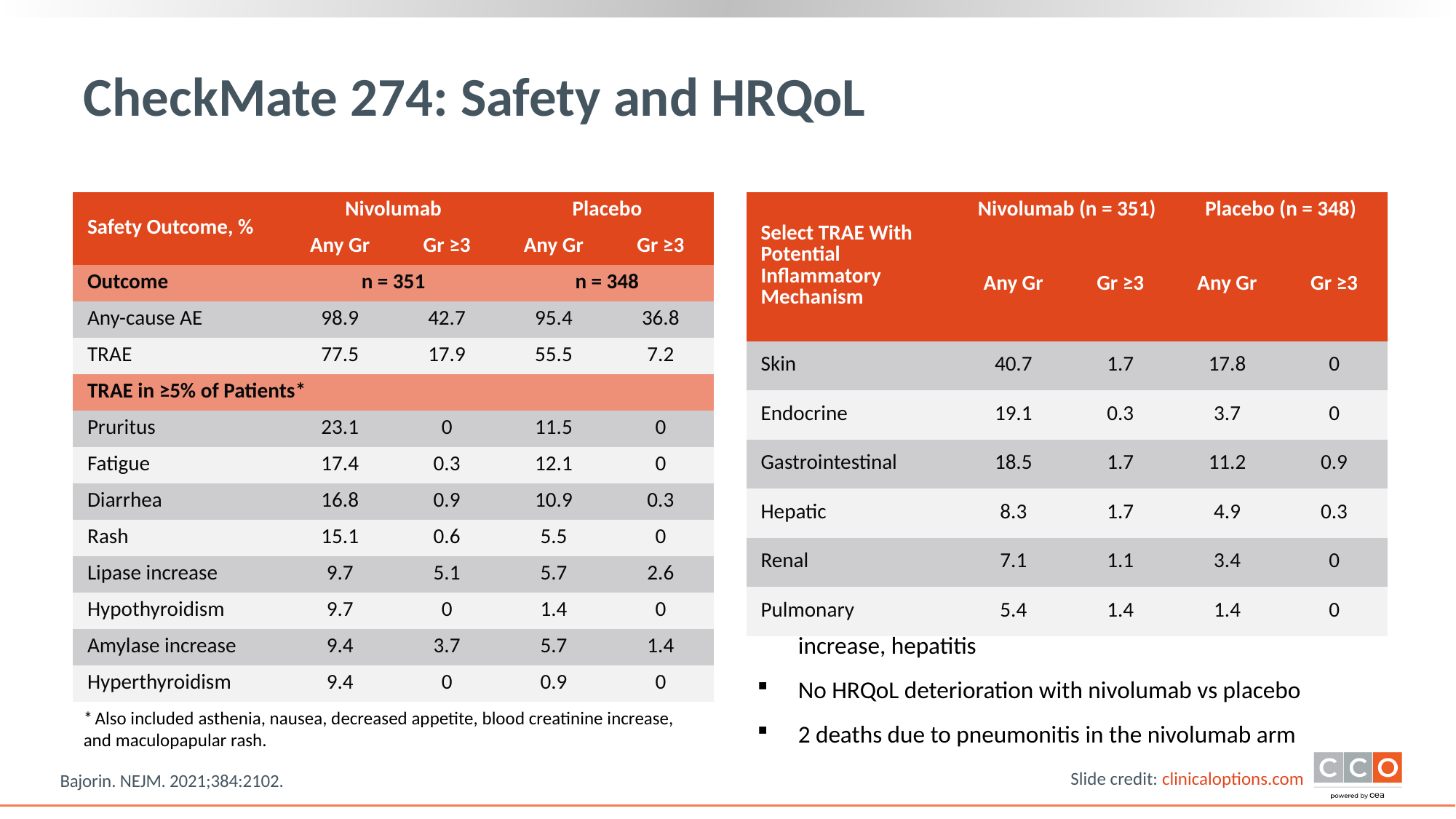

# CheckMate 274: Safety and HRQoL
| Safety Outcome, % | Nivolumab |  | Placebo |  |
| --- | --- | --- | --- | --- |
|  | Any Gr | Gr ≥3 | Any Gr | Gr ≥3 |
| Outcome | n = 351 |  | n = 348 |  |
| Any-cause AE | 98.9 | 42.7 | 95.4 | 36.8 |
| TRAE | 77.5 | 17.9 | 55.5 | 7.2 |
| TRAE in ≥5% of Patients\* |  |  |  |  |
| Pruritus | 23.1 | 0 | 11.5 | 0 |
| Fatigue | 17.4 | 0.3 | 12.1 | 0 |
| Diarrhea | 16.8 | 0.9 | 10.9 | 0.3 |
| Rash | 15.1 | 0.6 | 5.5 | 0 |
| Lipase increase | 9.7 | 5.1 | 5.7 | 2.6 |
| Hypothyroidism | 9.7 | 0 | 1.4 | 0 |
| Amylase increase | 9.4 | 3.7 | 5.7 | 1.4 |
| Hyperthyroidism | 9.4 | 0 | 0.9 | 0 |

Most common Gr ≥3 select TRAEs with nivolumab:
0.9% each for diarrhea, colitis, pneumonitis; with placebo, colitis (0.6%); 0.3% each for diarrhea, GGT increase, hepatitis
No HRQoL deterioration with nivolumab vs placebo
2 deaths due to pneumonitis in the nivolumab arm

| Select TRAE With Potential Inflammatory Mechanism | Nivolumab (n = 351) |  | Placebo (n = 348) |  |
| --- | --- | --- | --- | --- |
|  | Any Gr | Gr ≥3 | Any Gr | Gr ≥3 |
| Skin | 40.7 | 1.7 | 17.8 | 0 |
| Endocrine | 19.1 | 0.3 | 3.7 | 0 |
| Gastrointestinal | 18.5 | 1.7 | 11.2 | 0.9 |
| Hepatic | 8.3 | 1.7 | 4.9 | 0.3 |
| Renal | 7.1 | 1.1 | 3.4 | 0 |
| Pulmonary | 5.4 | 1.4 | 1.4 | 0 |
* Also included asthenia, nausea, decreased appetite, blood creatinine increase, and maculopapular rash.
Bajorin. NEJM. 2021;384:2102.